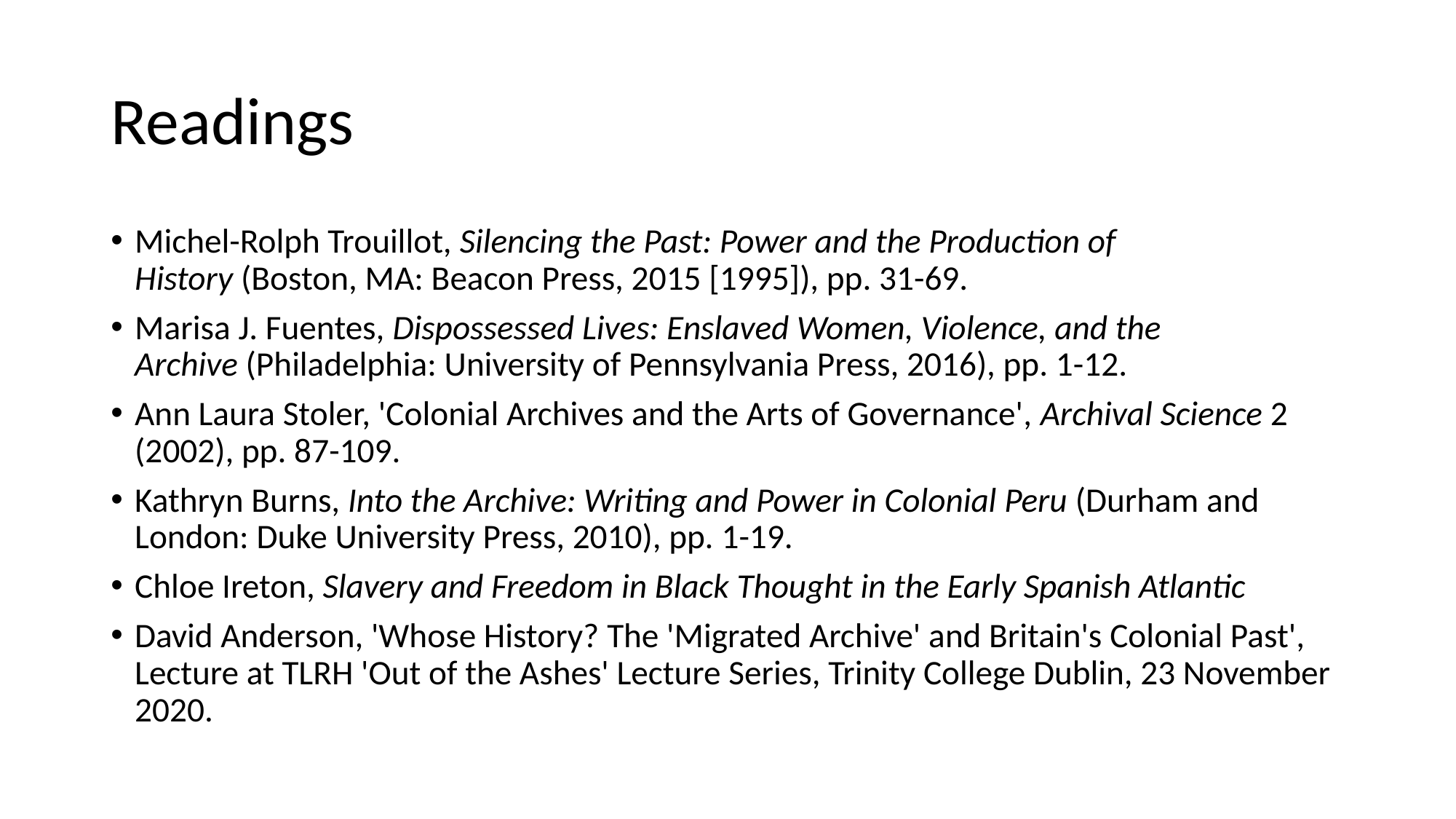

# Readings
Michel-Rolph Trouillot, Silencing the Past: Power and the Production of History (Boston, MA: Beacon Press, 2015 [1995]), pp. 31-69.
Marisa J. Fuentes, Dispossessed Lives: Enslaved Women, Violence, and the Archive (Philadelphia: University of Pennsylvania Press, 2016), pp. 1-12.
Ann Laura Stoler, 'Colonial Archives and the Arts of Governance', Archival Science 2 (2002), pp. 87-109.
Kathryn Burns, Into the Archive: Writing and Power in Colonial Peru (Durham and London: Duke University Press, 2010), pp. 1-19.
Chloe Ireton, Slavery and Freedom in Black Thought in the Early Spanish Atlantic
David Anderson, 'Whose History? The 'Migrated Archive' and Britain's Colonial Past', Lecture at TLRH 'Out of the Ashes' Lecture Series, Trinity College Dublin, 23 November 2020.